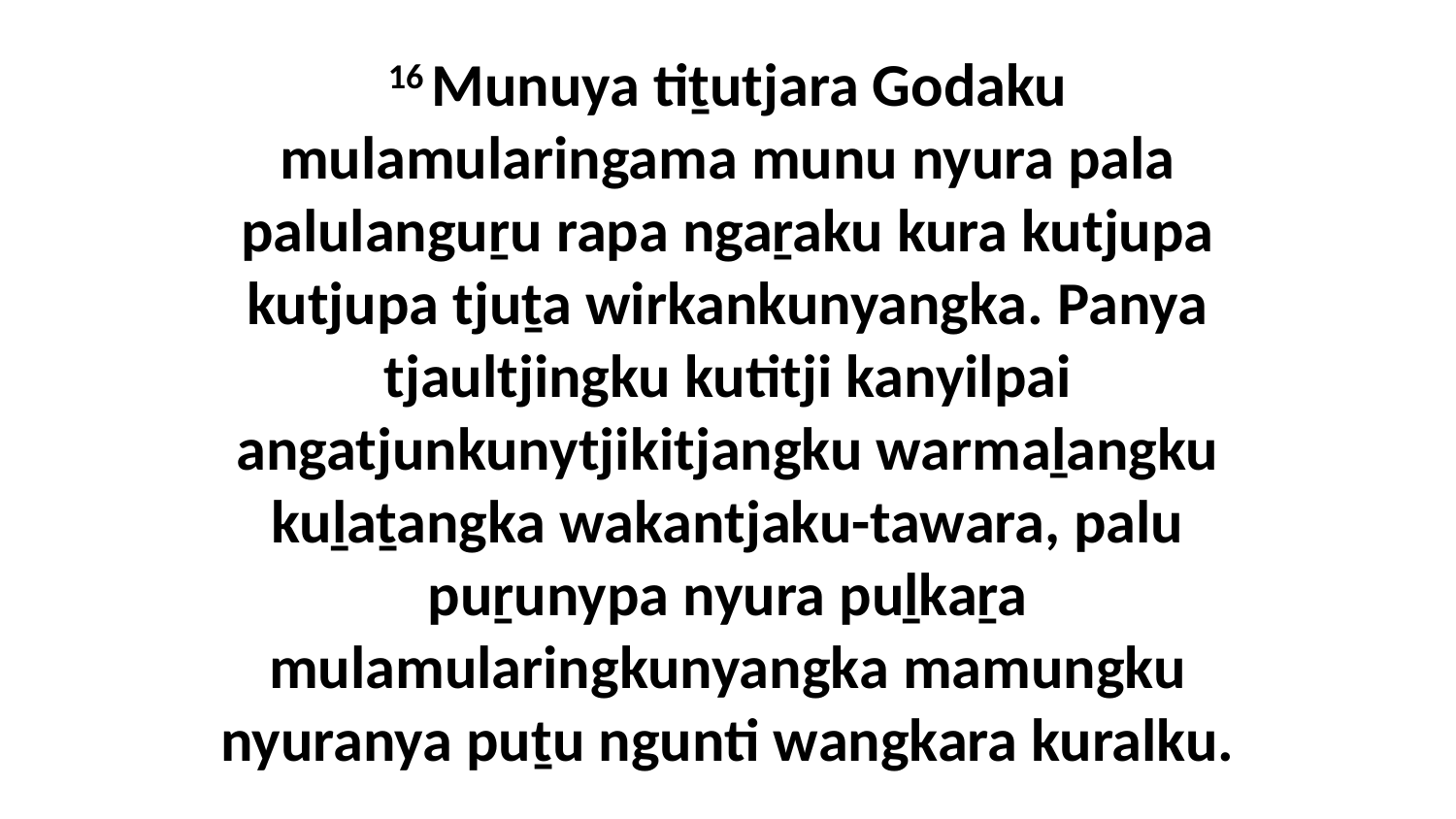

16 Munuya tiṯutjara Godaku mulamularingama munu nyura pala palulanguṟu rapa ngaṟaku kura kutjupa kutjupa tjuṯa wirkankunyangka. Panya tjaultjingku kutitji kanyilpai angatjunkunytjikitjangku warmaḻangku kuḻaṯangka wakantjaku-tawara, palu puṟunypa nyura puḻkaṟa mulamularingkunyangka mamungku nyuranya puṯu ngunti wangkara kuralku.